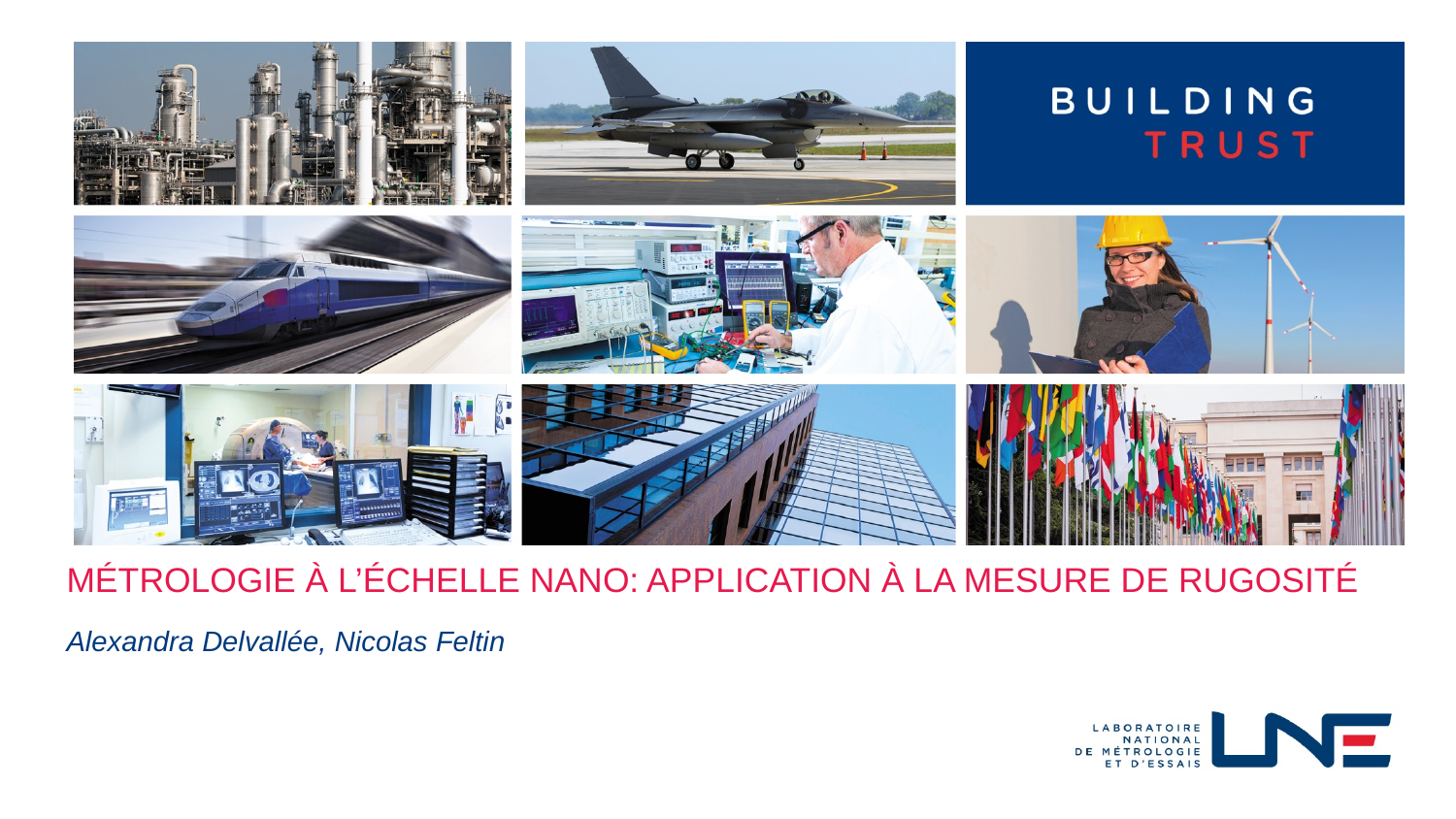

Métrologie à l’échelle nano: application à la mesure de rugosité
Alexandra Delvallée, Nicolas Feltin